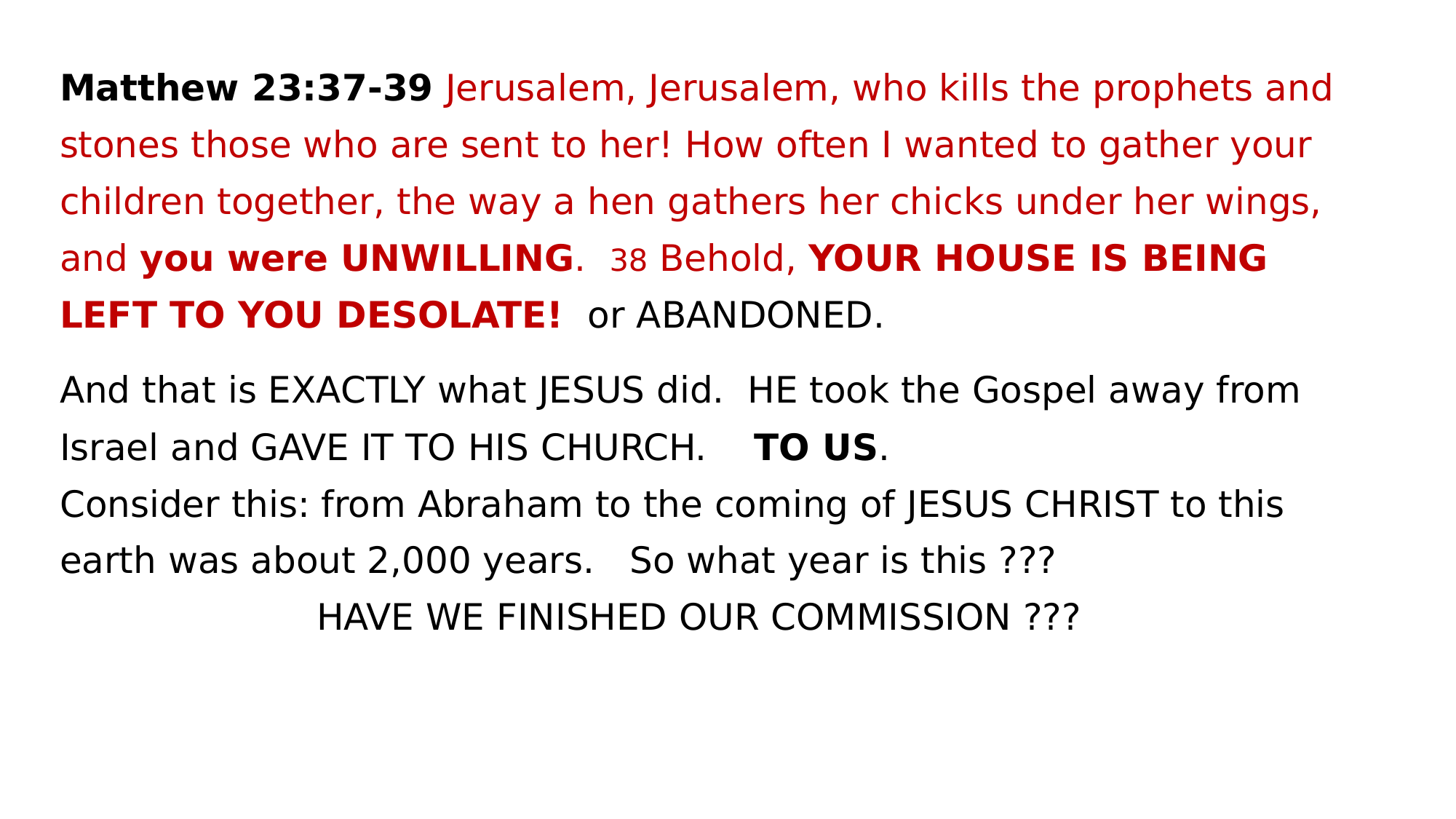

Matthew 23:37-39 Jerusalem, Jerusalem, who kills the prophets and stones those who are sent to her! How often I wanted to gather your children together, the way a hen gathers her chicks under her wings, and you were UNWILLING.  38 Behold, YOUR HOUSE IS BEING LEFT TO YOU DESOLATE!  or ABANDONED.

And that is EXACTLY what JESUS did.  HE took the Gospel away from Israel and GAVE IT TO HIS CHURCH.    TO US.
Consider this: from Abraham to the coming of JESUS CHRIST to this earth was about 2,000 years.   So what year is this ???
HAVE WE FINISHED OUR COMMISSION ???